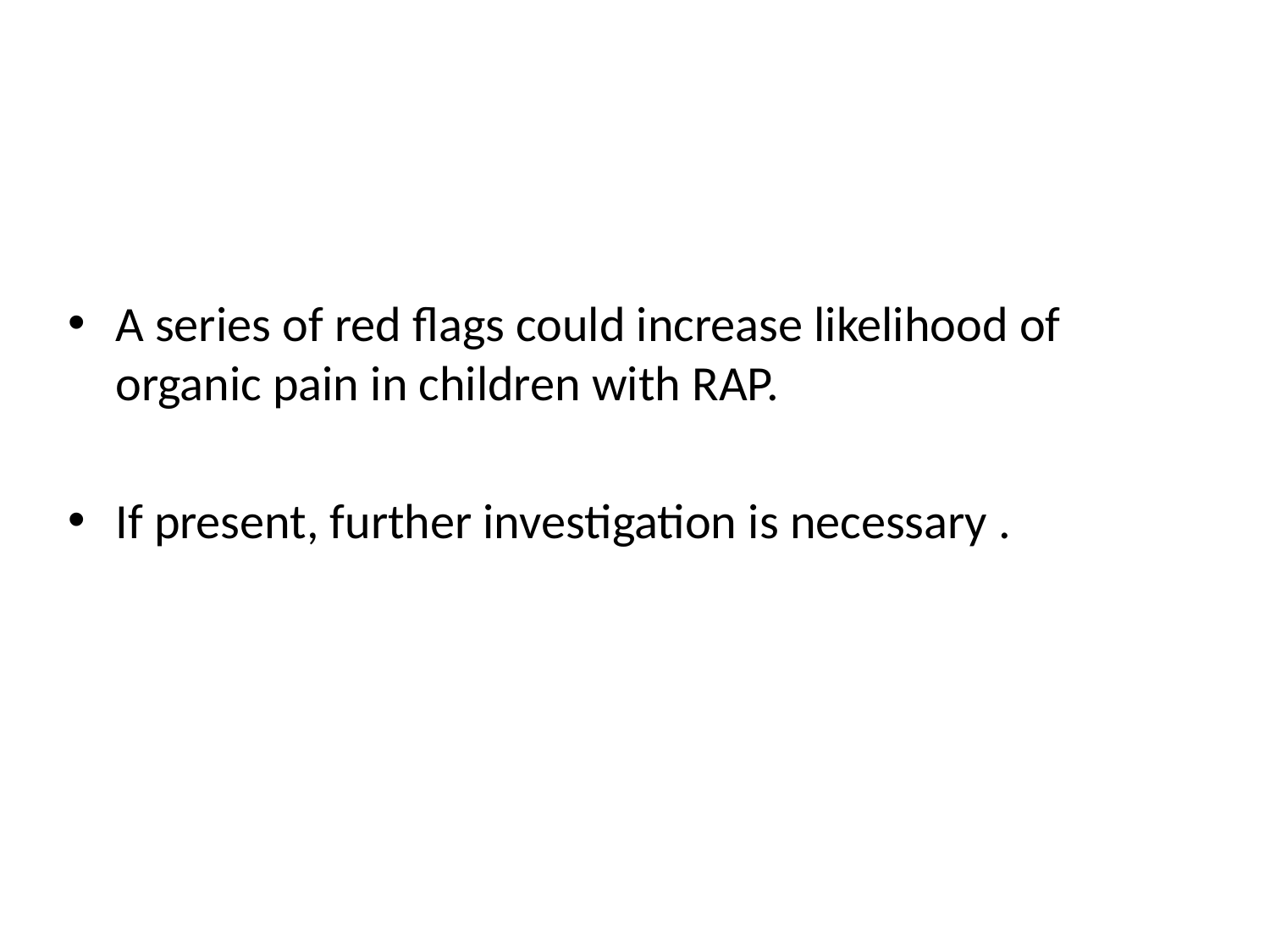

A series of red flags could increase likelihood of organic pain in children with RAP.

If present, further investigation is necessary .